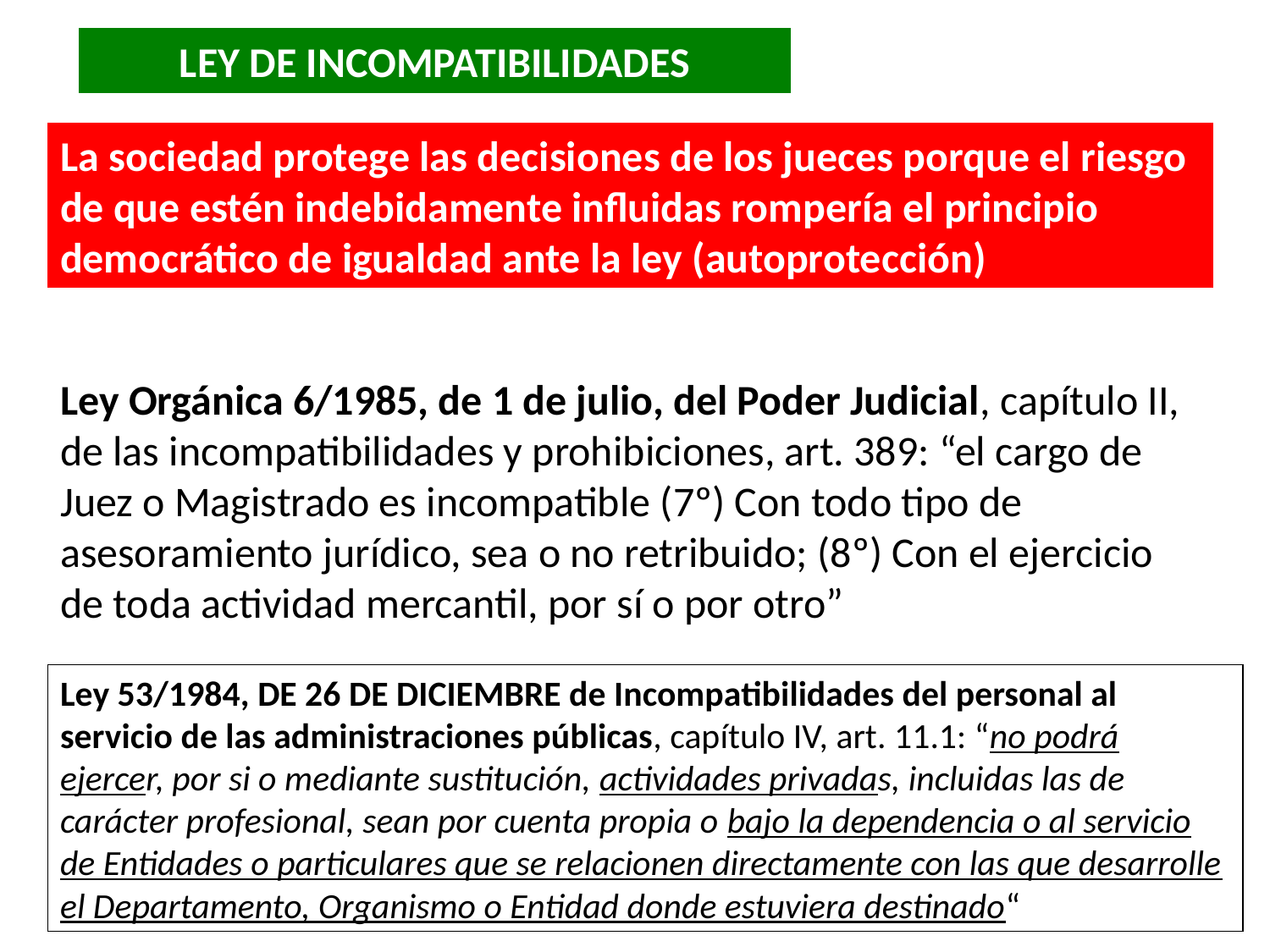

LEY DE INCOMPATIBILIDADES
La sociedad protege las decisiones de los jueces porque el riesgo de que estén indebidamente influidas rompería el principio democrático de igualdad ante la ley (autoprotección)
Ley Orgánica 6/1985, de 1 de julio, del Poder Judicial, capítulo II, de las incompatibilidades y prohibiciones, art. 389: “el cargo de Juez o Magistrado es incompatible (7º) Con todo tipo de asesoramiento jurídico, sea o no retribuido; (8º) Con el ejercicio de toda actividad mercantil, por sí o por otro”
Ley 53/1984, DE 26 DE DICIEMBRE de Incompatibilidades del personal al servicio de las administraciones públicas, capítulo IV, art. 11.1: “no podrá ejercer, por si o mediante sustitución, actividades privadas, incluidas las de carácter profesional, sean por cuenta propia o bajo la dependencia o al servicio de Entidades o particulares que se relacionen directamente con las que desarrolle el Departamento, Organismo o Entidad donde estuviera destinado“